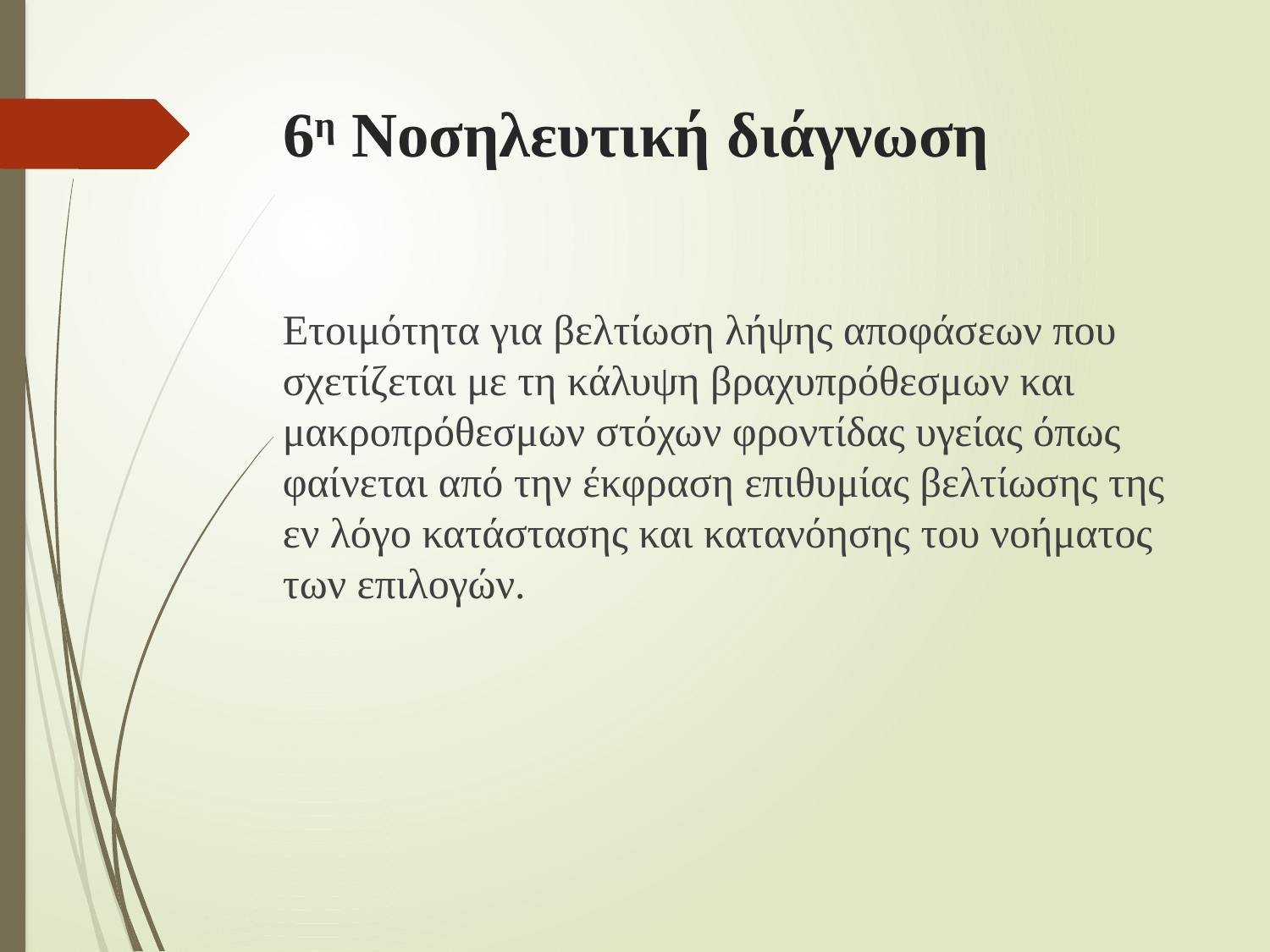

# 6η Νοσηλευτική διάγνωση
Ετοιμότητα για βελτίωση λήψης αποφάσεων που σχετίζεται με τη κάλυψη βραχυπρόθεσμων και μακροπρόθεσμων στόχων φροντίδας υγείας όπως φαίνεται από την έκφραση επιθυμίας βελτίωσης της εν λόγο κατάστασης και κατανόησης του νοήματος των επιλογών.